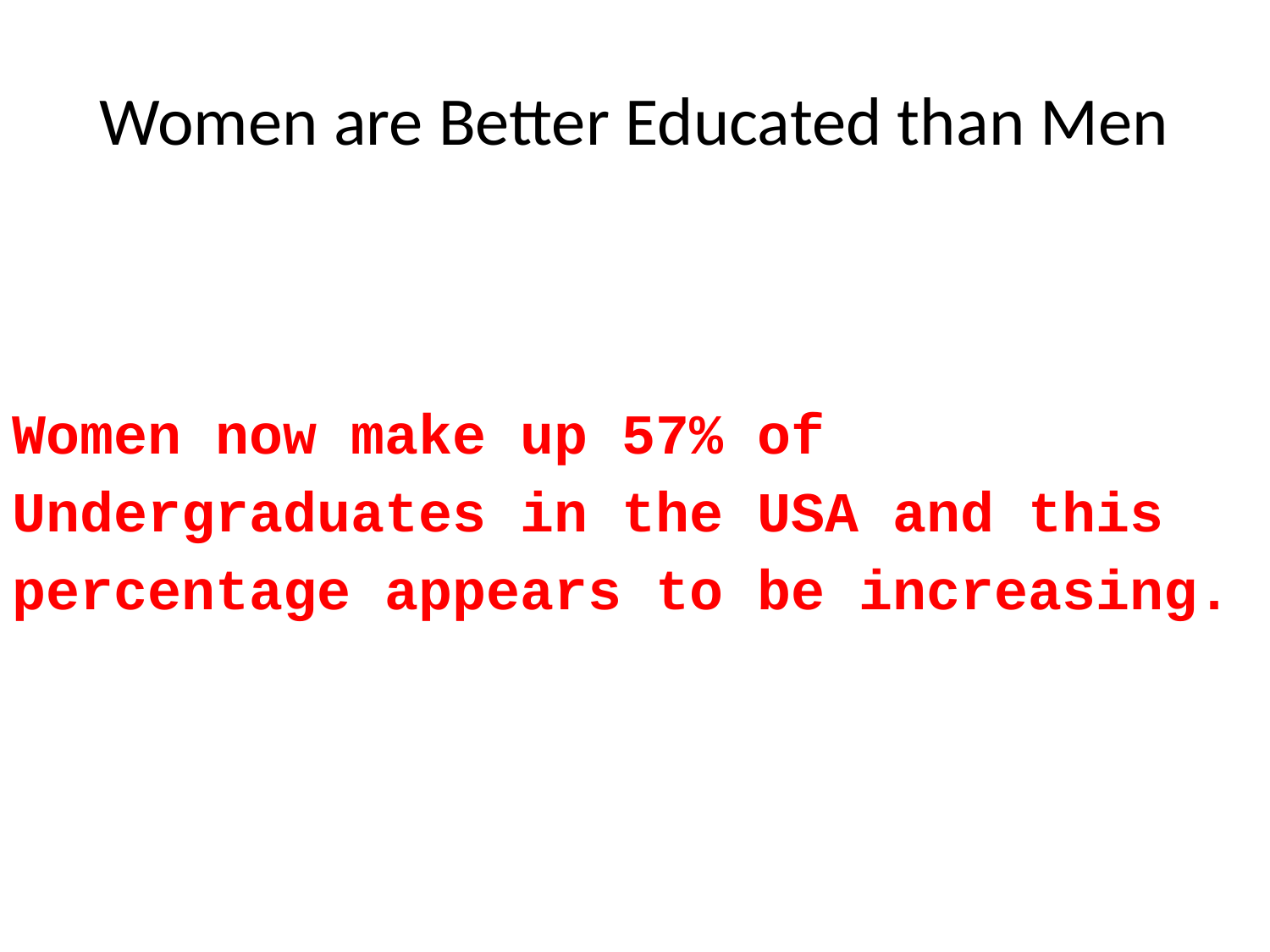

# Women are Better Educated than Men
Women now make up 57% of Undergraduates in the USA and this percentage appears to be increasing.